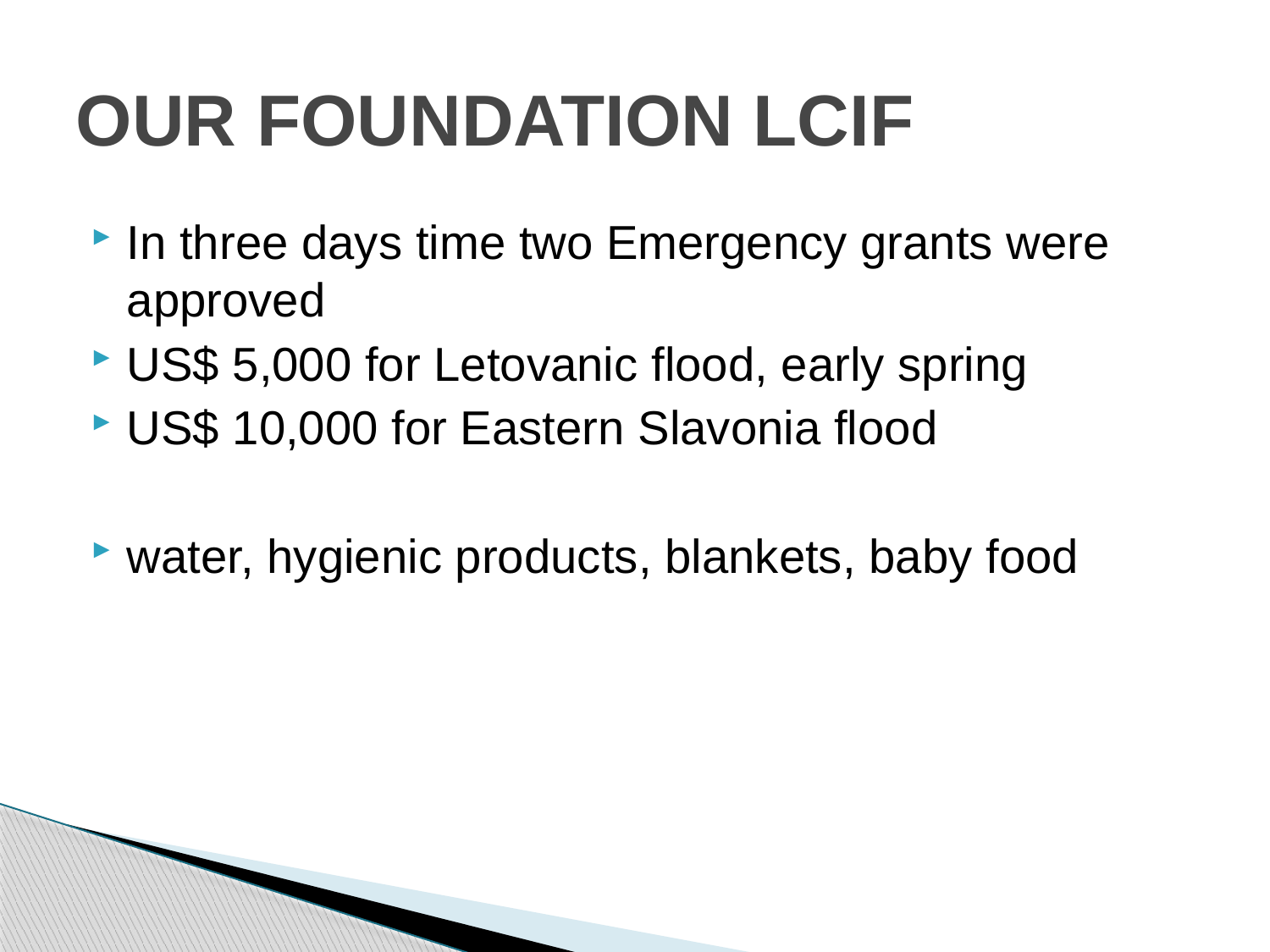

# OUR FOUNDATION LCIF
In three days time two Emergency grants were approved
US$ 5,000 for Letovanic flood, early spring
US$ 10,000 for Eastern Slavonia flood

water, hygienic products, blankets, baby food